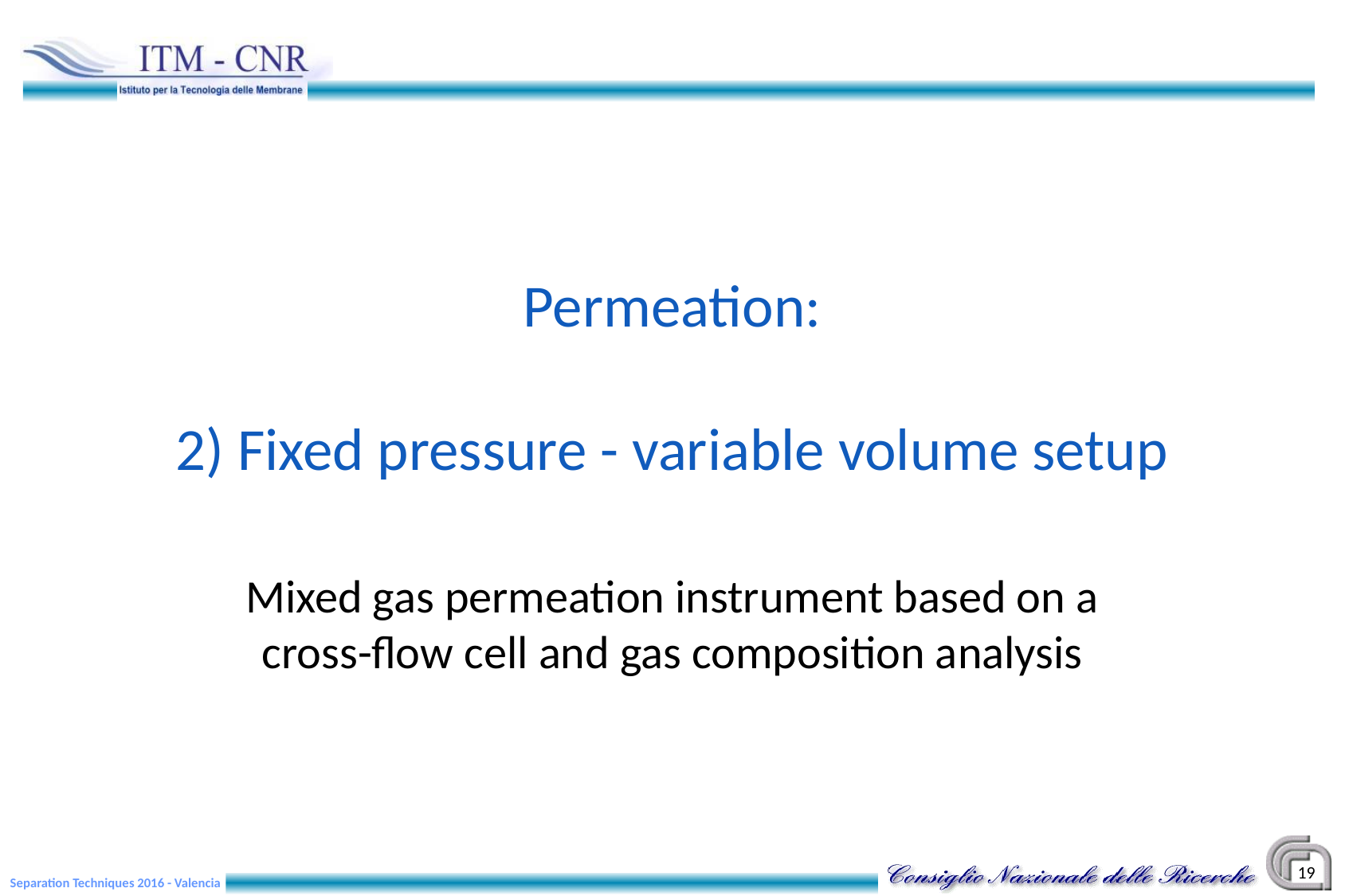

# Permeation: 2) Fixed pressure - variable volume setup
Mixed gas permeation instrument based on a cross-flow cell and gas composition analysis